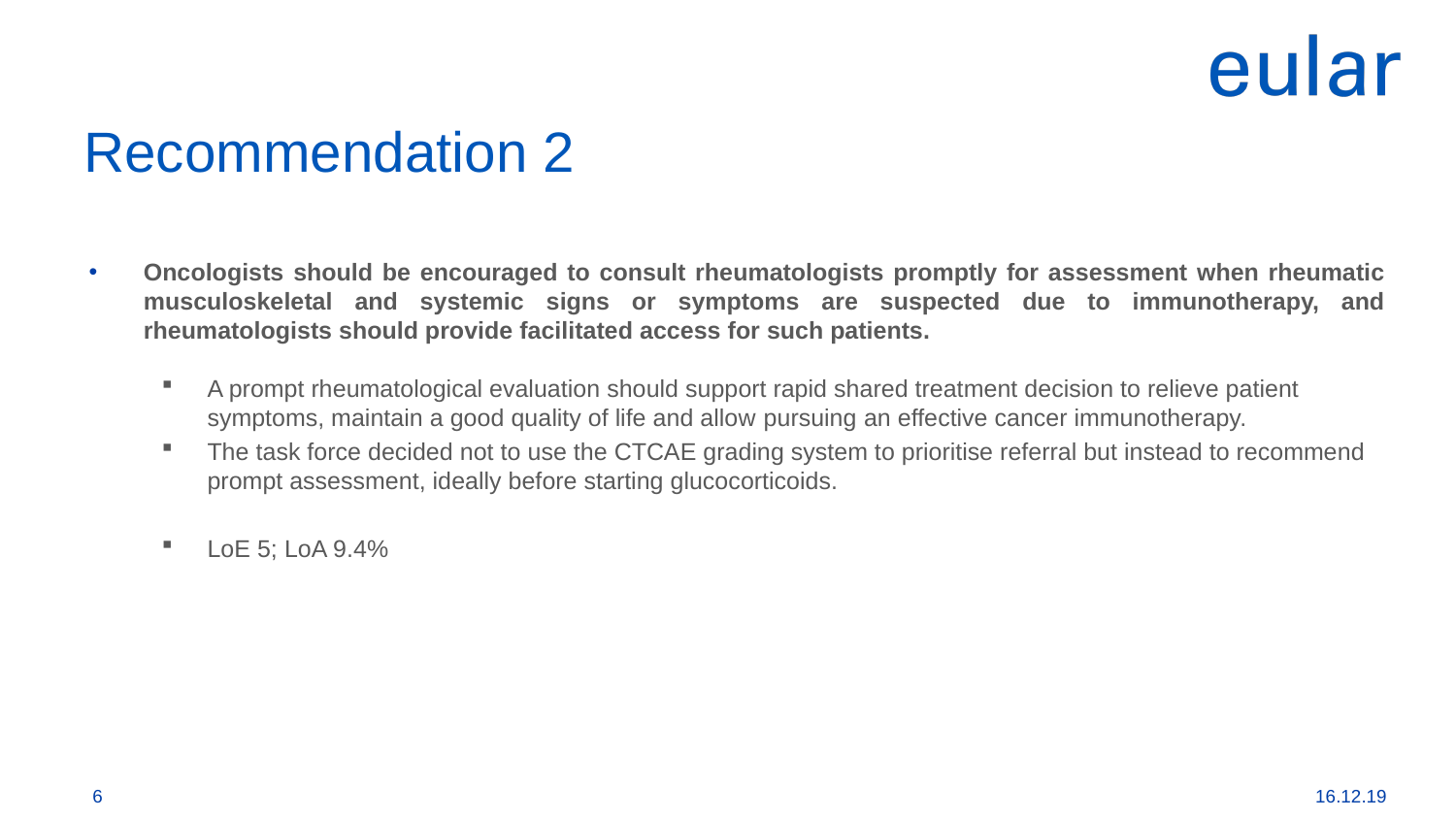

# Recommendation 2
Oncologists should be encouraged to consult rheumatologists promptly for assessment when rheumatic musculoskeletal and systemic signs or symptoms are suspected due to immunotherapy, and rheumatologists should provide facilitated access for such patients.
A prompt rheumatological evaluation should support rapid shared treatment decision to relieve patient symptoms, maintain a good quality of life and allow pursuing an effective cancer immunotherapy.
The task force decided not to use the CTCAE grading system to prioritise referral but instead to recommend prompt assessment, ideally before starting glucocorticoids.

LoE 5; LoA 9.4%
6
16.12.19